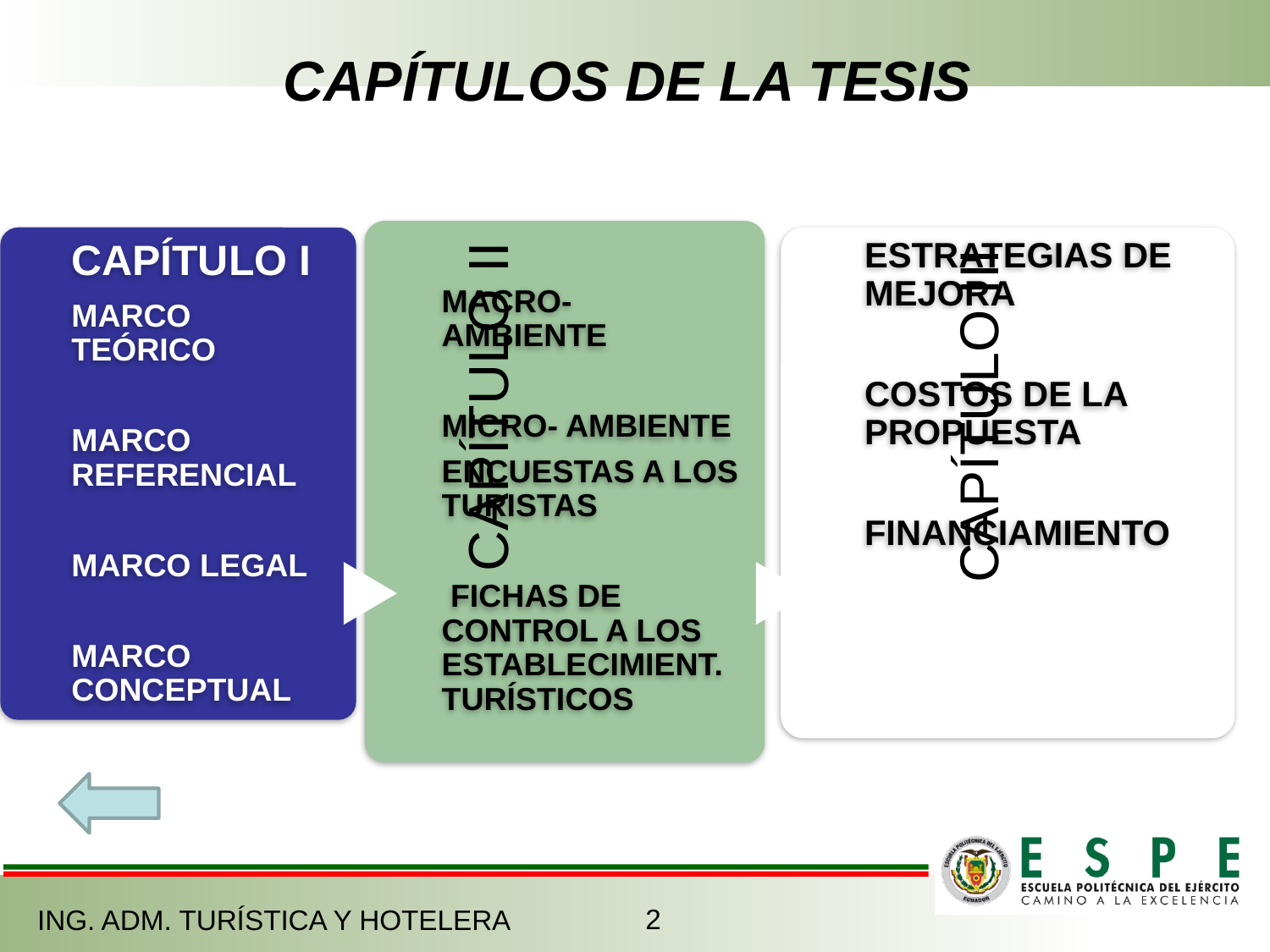

# CAPÍTULOS DE LA TESIS

CAPÍTULO I
MARCO TEÓRICO

MARCO REFERENCIAL

MARCO LEGAL

MARCO CONCEPTUAL

CAPÍTULO II

MACRO- AMBIENTE

MICRO- AMBIENTE
ENCUESTAS A LOS TURISTAS

 FICHAS DE CONTROL A LOS ESTABLECIMIENT. TURÍSTICOS

CAPÍTULO III
ESTRATEGIAS DE MEJORA

COSTOS DE LA PROPUESTA

FINANCIAMIENTO

2
ING. ADM. TURÍSTICA Y HOTELERA